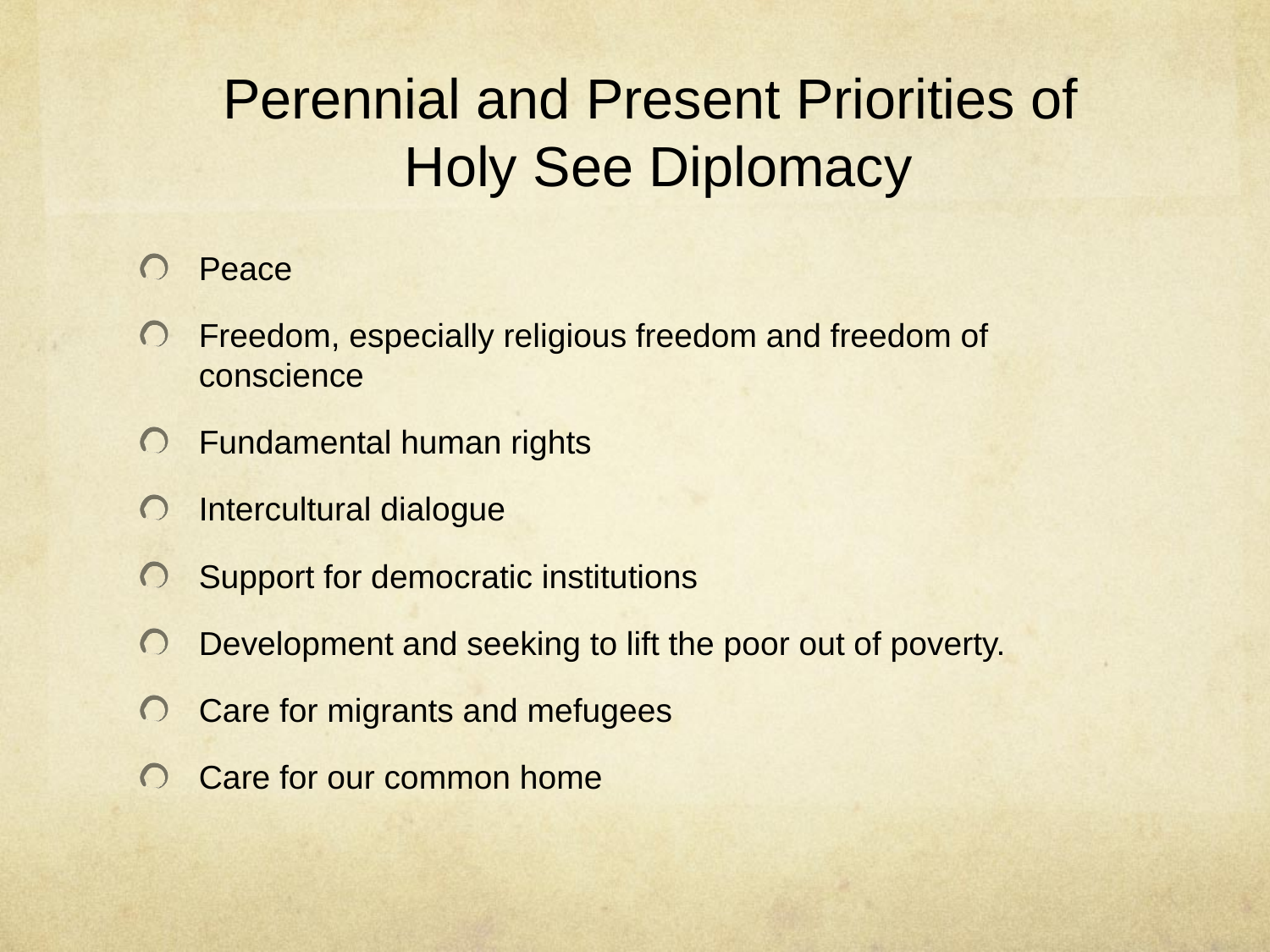

# Perennial and Present Priorities of Holy See Diplomacy
Peace
Freedom, especially religious freedom and freedom of conscience
Fundamental human rights
Intercultural dialogue
Support for democratic institutions
Development and seeking to lift the poor out of poverty.
Care for migrants and mefugees
Care for our common home